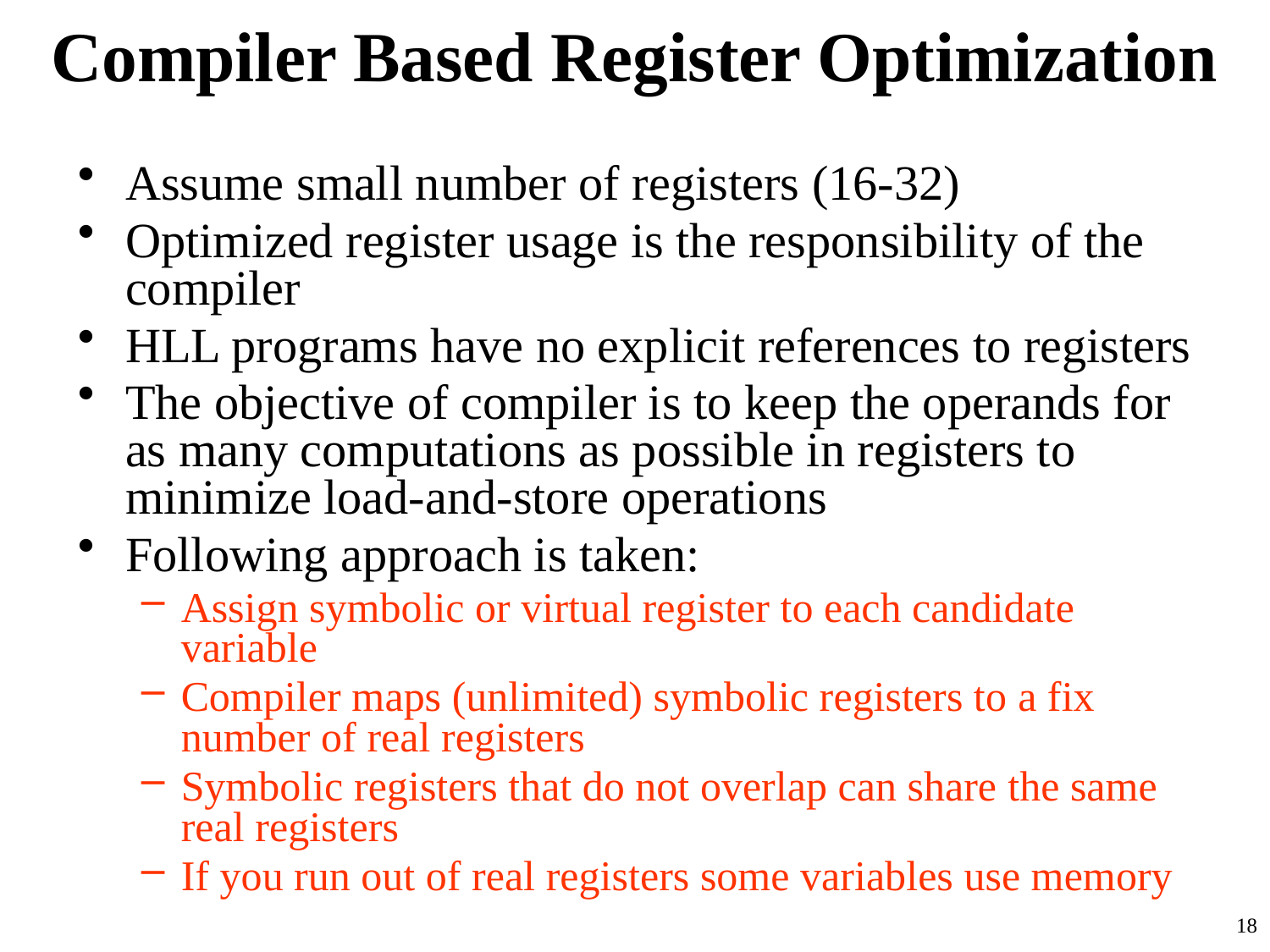

# Compiler Based Register Optimization
Assume small number of registers (16-32)
Optimized register usage is the responsibility of the compiler
HLL programs have no explicit references to registers
The objective of compiler is to keep the operands for as many computations as possible in registers to minimize load-and-store operations
Following approach is taken:
Assign symbolic or virtual register to each candidate variable
Compiler maps (unlimited) symbolic registers to a fix number of real registers
Symbolic registers that do not overlap can share the same real registers
If you run out of real registers some variables use memory
18